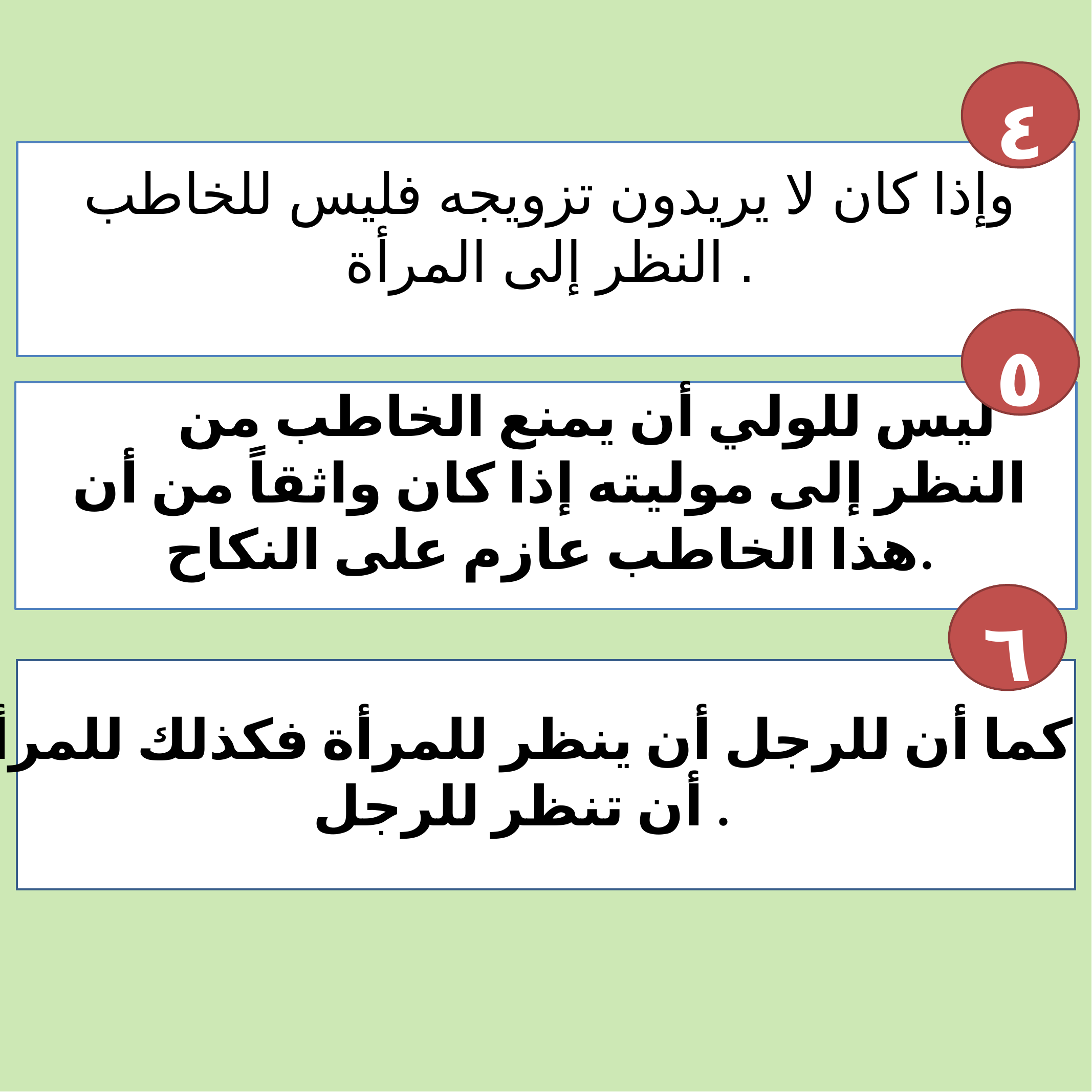

٤

وإذا كان لا يريدون تزويجه فليس للخاطب النظر إلى المرأة .
٥
      ليس للولي أن يمنع الخاطب من النظر إلى موليته إذا كان واثقاً من أن هذا الخاطب عازم على النكاح.

٦

كما أن للرجل أن ينظر للمرأة فكذلك للمرأة
أن تنظر للرجل .